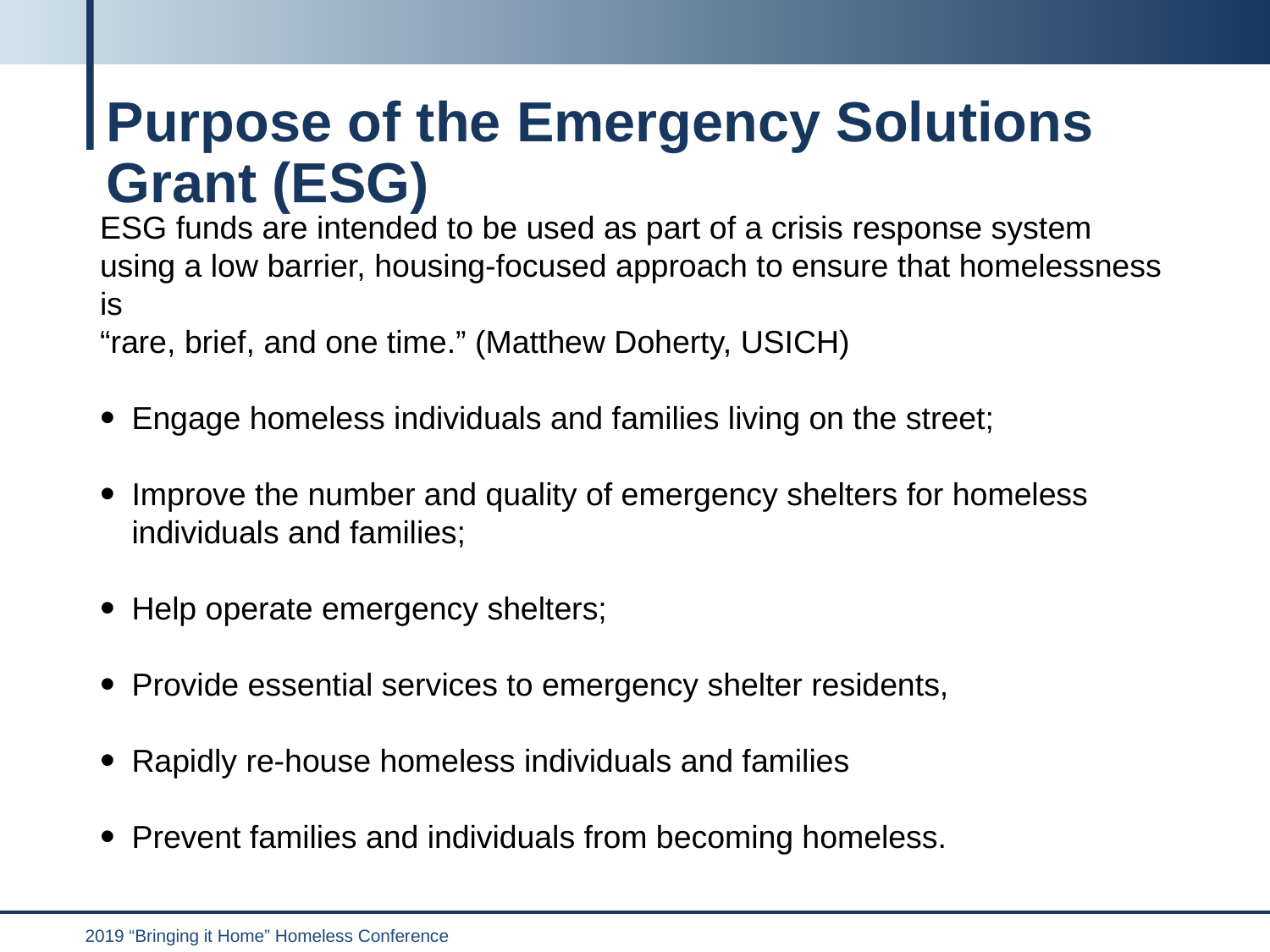

# Purpose of the Emergency Solutions Grant (ESG)
ESG funds are intended to be used as part of a crisis response system using a low barrier, housing-focused approach to ensure that homelessness is
“rare, brief, and one time.” (Matthew Doherty, USICH)

Engage homeless individuals and families living on the street;

Improve the number and quality of emergency shelters for homeless individuals and families;

Help operate emergency shelters;

Provide essential services to emergency shelter residents,

Rapidly re-house homeless individuals and families

Prevent families and individuals from becoming homeless.
2019 “Bringing it Home” Homeless Conference